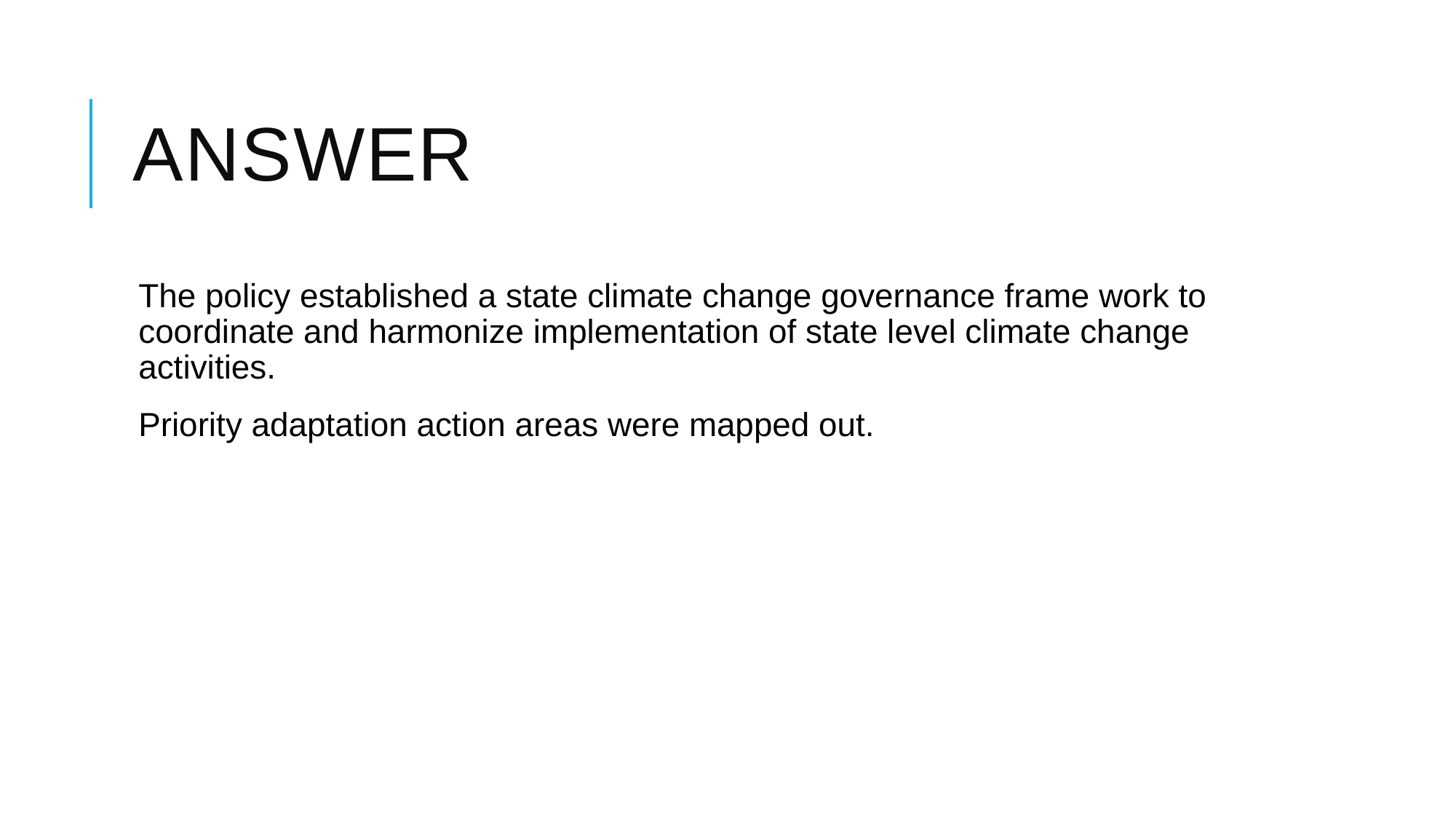

# Answer
The policy established a state climate change governance frame work to coordinate and harmonize implementation of state level climate change activities.
Priority adaptation action areas were mapped out.